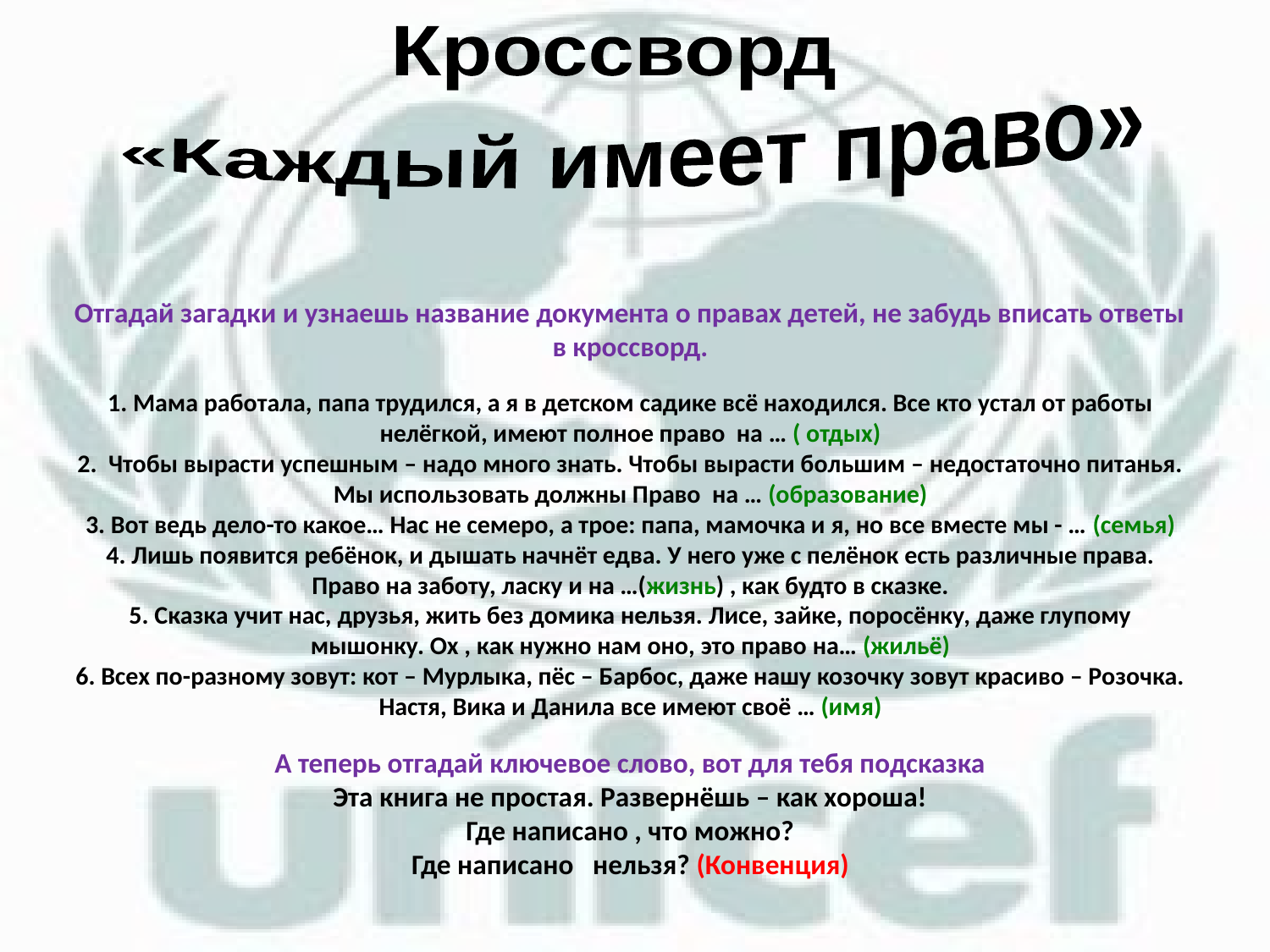

Кроссворд
«Каждый имеет право»
# Отгадай загадки и узнаешь название документа о правах детей, не забудь вписать ответы в кроссворд. 1. Мама работала, папа трудился, а я в детском садике всё находился. Все кто устал от работы нелёгкой, имеют полное право  на … ( отдых) 2.  Чтобы вырасти успешным – надо много знать. Чтобы вырасти большим – недостаточно питанья. Мы использовать должны Право  на … (образование) 3. Вот ведь дело-то какое… Нас не семеро, а трое: папа, мамочка и я, но все вместе мы - … (семья) 4. Лишь появится ребёнок, и дышать начнёт едва. У него уже с пелёнок есть различные права. Право на заботу, ласку и на …(жизнь) , как будто в сказке. 5. Сказка учит нас, друзья, жить без домика нельзя. Лисе, зайке, поросёнку, даже глупому мышонку. Ох , как нужно нам оно, это право на… (жильё) 6. Всех по-разному зовут: кот – Мурлыка, пёс – Барбос, даже нашу козочку зовут красиво – Розочка. Настя, Вика и Данила все имеют своё … (имя) А теперь отгадай ключевое слово, вот для тебя подсказка Эта книга не простая. Развернёшь – как хороша! Где написано , что можно? Где написано   нельзя? (Конвенция)